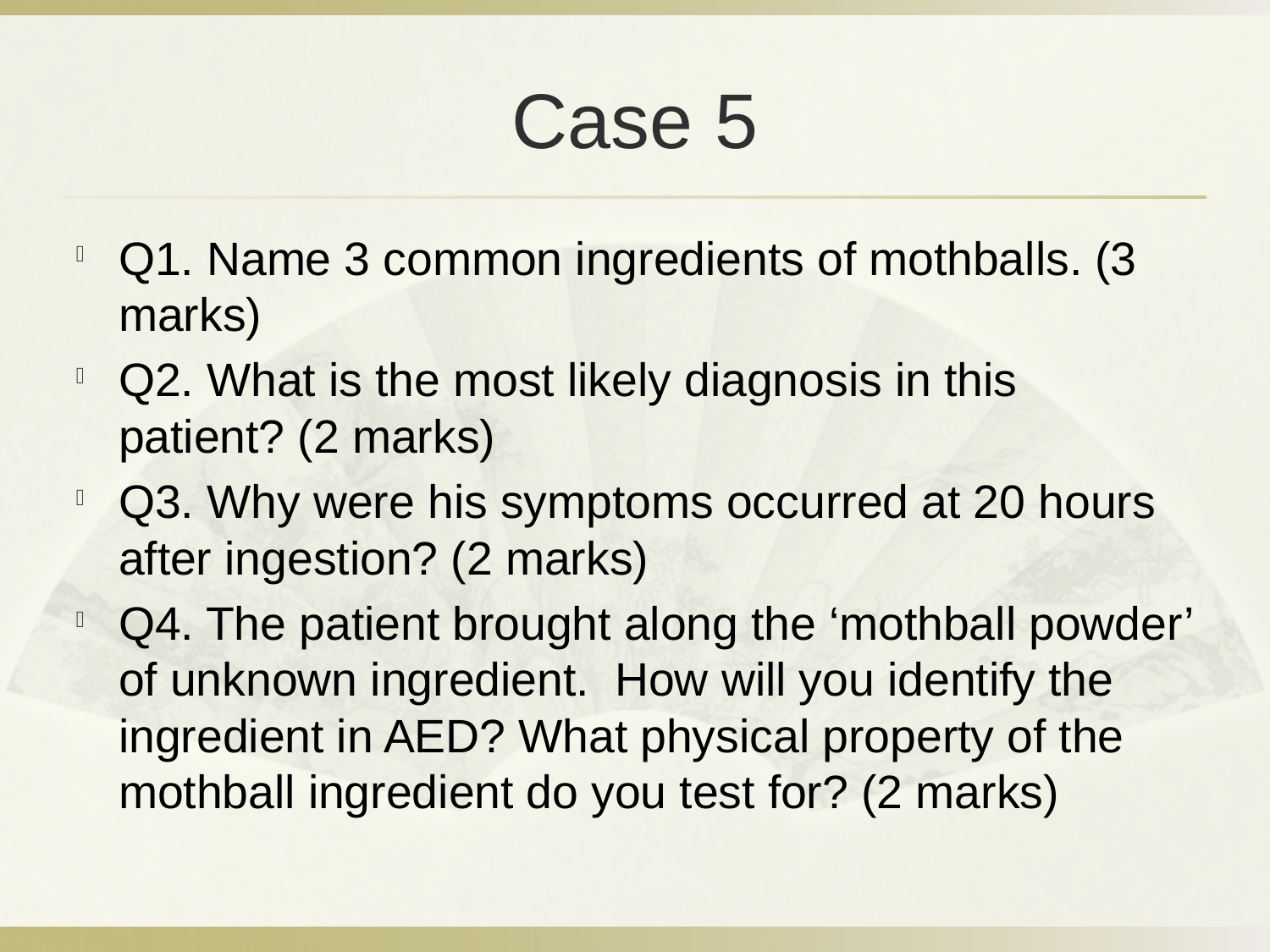

# Case 5
Q1. Name 3 common ingredients of mothballs. (3 marks)
Q2. What is the most likely diagnosis in this patient? (2 marks)
Q3. Why were his symptoms occurred at 20 hours after ingestion? (2 marks)
Q4. The patient brought along the ‘mothball powder’ of unknown ingredient.  How will you identify the ingredient in AED? What physical property of the mothball ingredient do you test for? (2 marks)